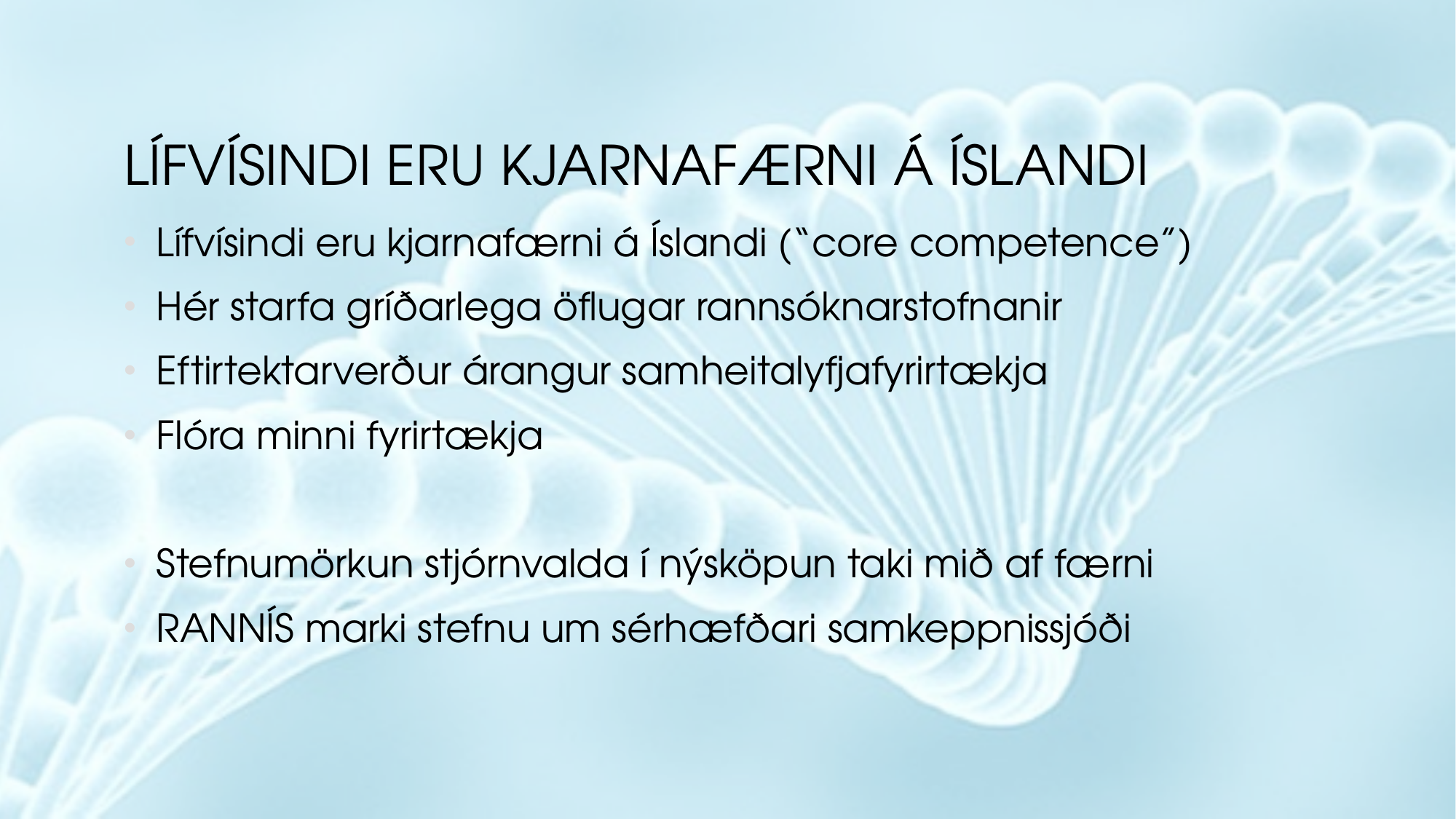

# Lífvísindi eru kjarnafærni á Íslandi
Lífvísindi eru kjarnafærni á Íslandi (“core competence”)
Hér starfa gríðarlega öflugar rannsóknarstofnanir
Eftirtektarverður árangur samheitalyfjafyrirtækja
Flóra minni fyrirtækja

Stefnumörkun stjórnvalda í nýsköpun taki mið af færni
RANNÍS marki stefnu um sérhæfðari samkeppnissjóði